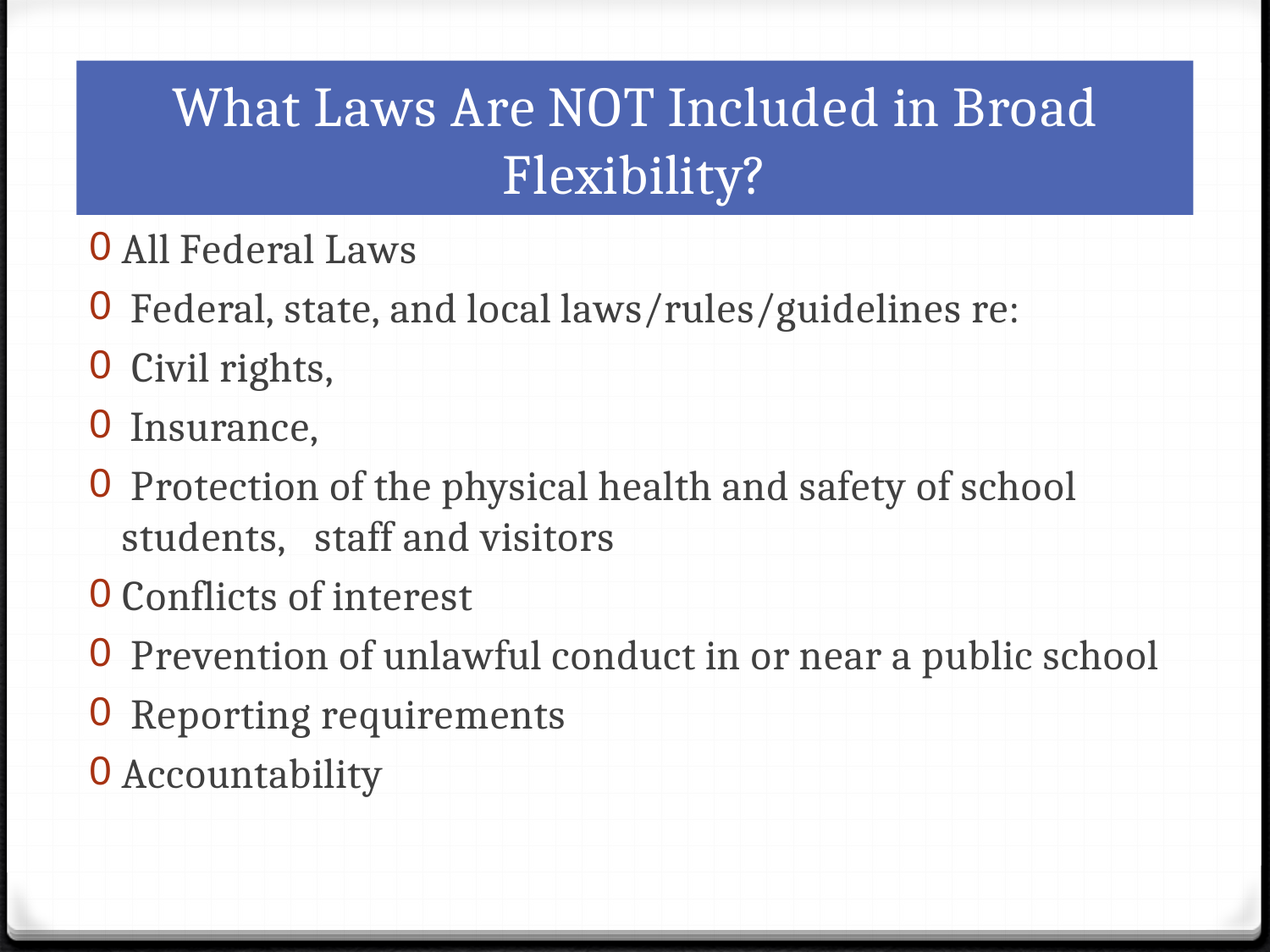

# What Laws Are NOT Included in Broad Flexibility?
All Federal Laws
 Federal, state, and local laws/rules/guidelines re:
 Civil rights,
 Insurance,
 Protection of the physical health and safety of school students,   staff and visitors
Conflicts of interest
 Prevention of unlawful conduct in or near a public school
 Reporting requirements
Accountability